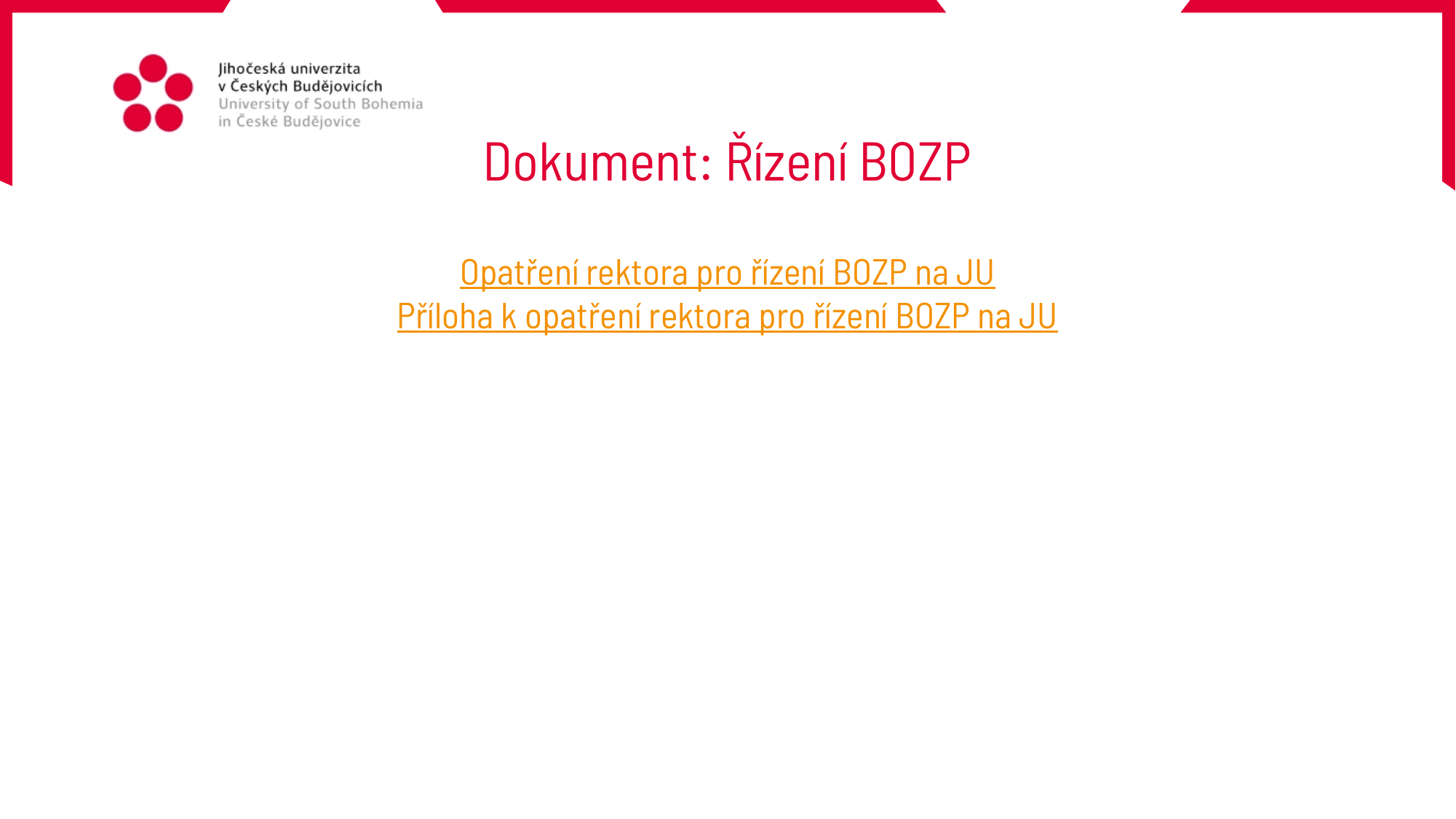

# Dokument: Řízení BOZP
Opatření rektora pro řízení BOZP na JU
Příloha k opatření rektora pro řízení BOZP na JU